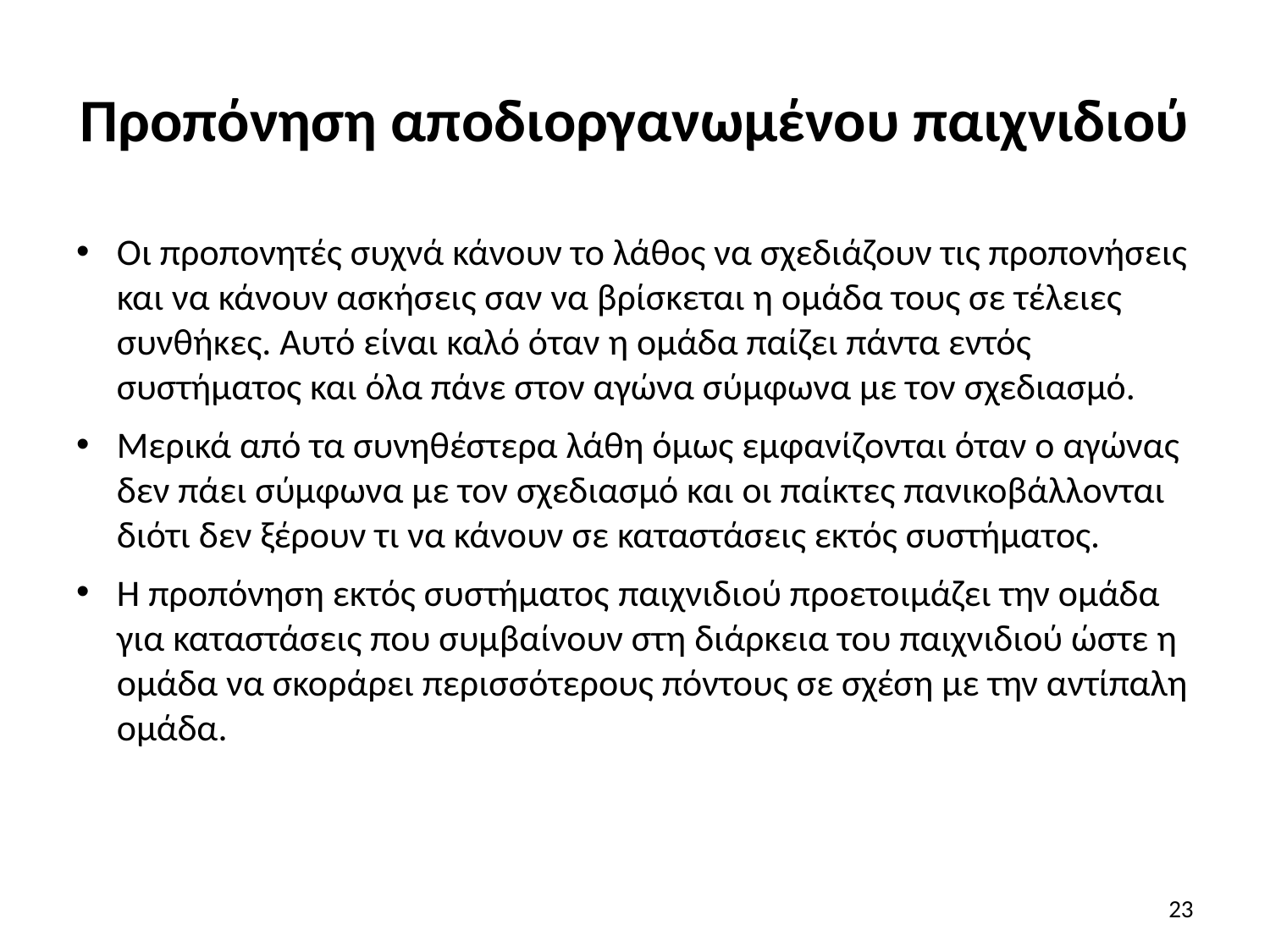

# Προπόνηση αποδιοργανωμένου παιχνιδιού
Οι προπονητές συχνά κάνουν το λάθος να σχεδιάζουν τις προπονήσεις και να κάνουν ασκήσεις σαν να βρίσκεται η ομάδα τους σε τέλειες συνθήκες. Αυτό είναι καλό όταν η ομάδα παίζει πάντα εντός συστήματος και όλα πάνε στον αγώνα σύμφωνα με τον σχεδιασμό.
Μερικά από τα συνηθέστερα λάθη όμως εμφανίζονται όταν ο αγώνας δεν πάει σύμφωνα με τον σχεδιασμό και οι παίκτες πανικοβάλλονται διότι δεν ξέρουν τι να κάνουν σε καταστάσεις εκτός συστήματος.
Η προπόνηση εκτός συστήματος παιχνιδιού προετοιμάζει την ομάδα για καταστάσεις που συμβαίνουν στη διάρκεια του παιχνιδιού ώστε η ομάδα να σκοράρει περισσότερους πόντους σε σχέση με την αντίπαλη ομάδα.

23